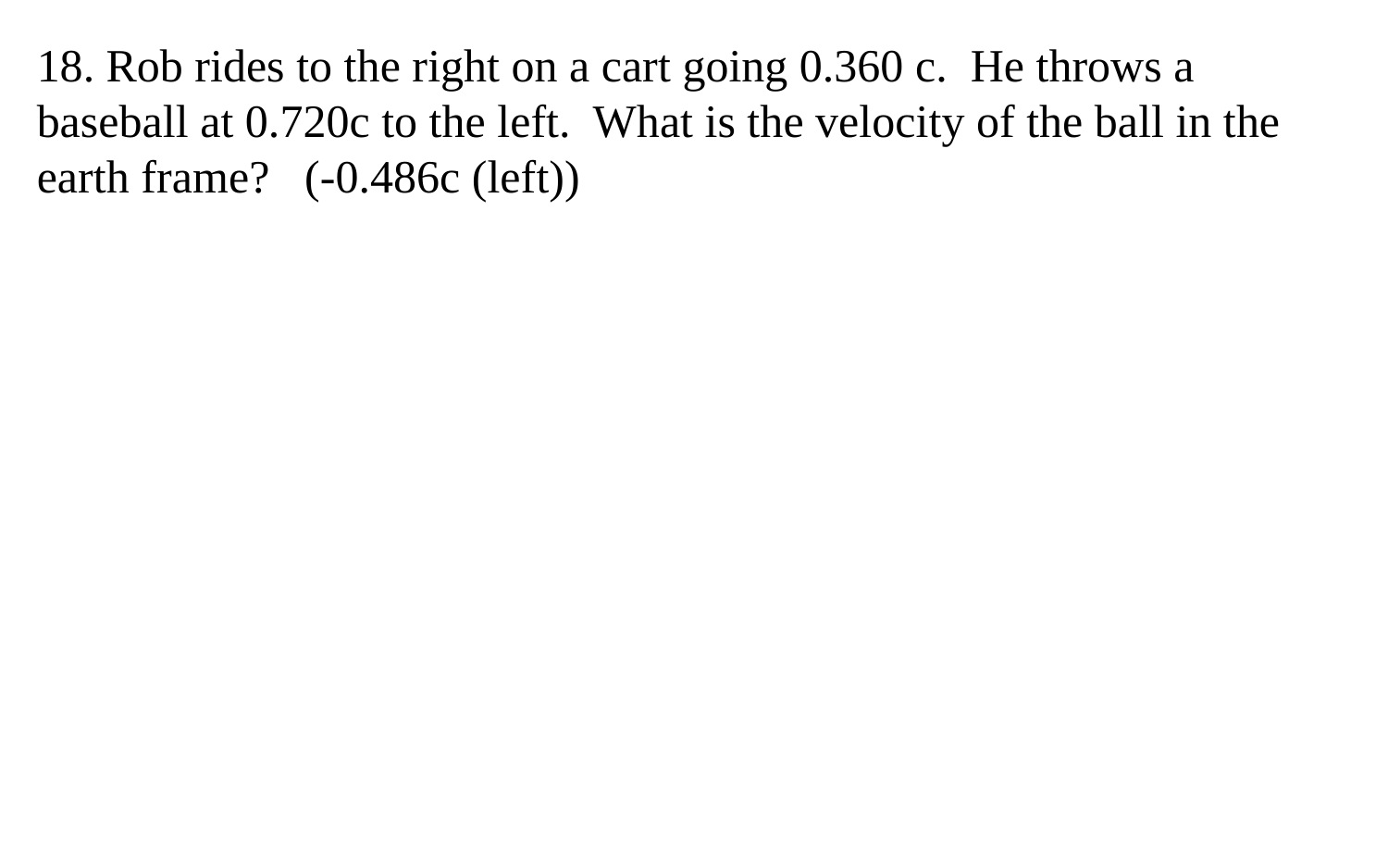

18. Rob rides to the right on a cart going 0.360 c.  He throws a baseball at 0.720c to the left.  What is the velocity of the ball in the earth frame?   (-0.486c (left))